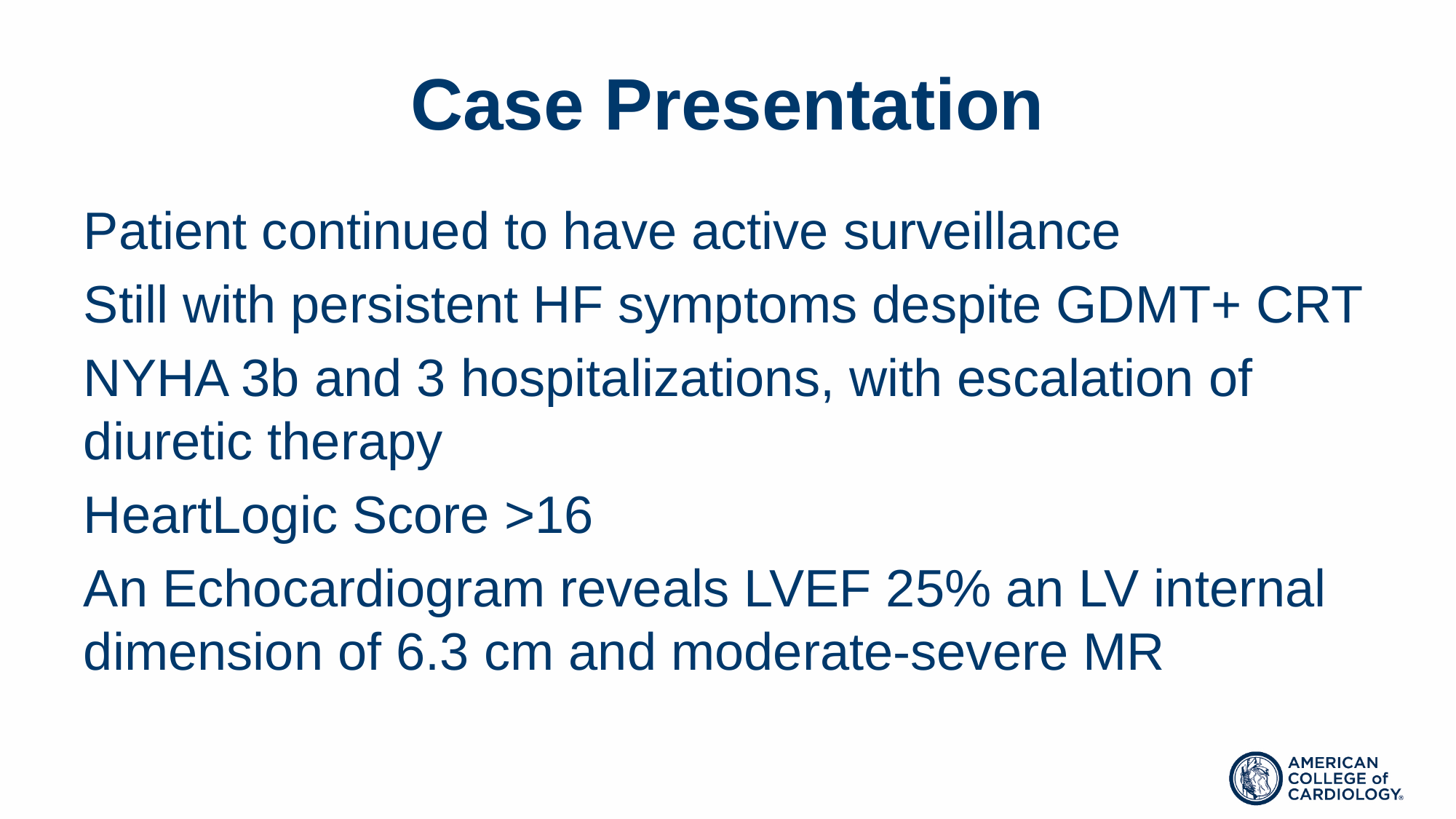

# Case Presentation
Patient continued to have active surveillance
Still with persistent HF symptoms despite GDMT+ CRT
NYHA 3b and 3 hospitalizations, with escalation of diuretic therapy
HeartLogic Score >16
An Echocardiogram reveals LVEF 25% an LV internal dimension of 6.3 cm and moderate-severe MR